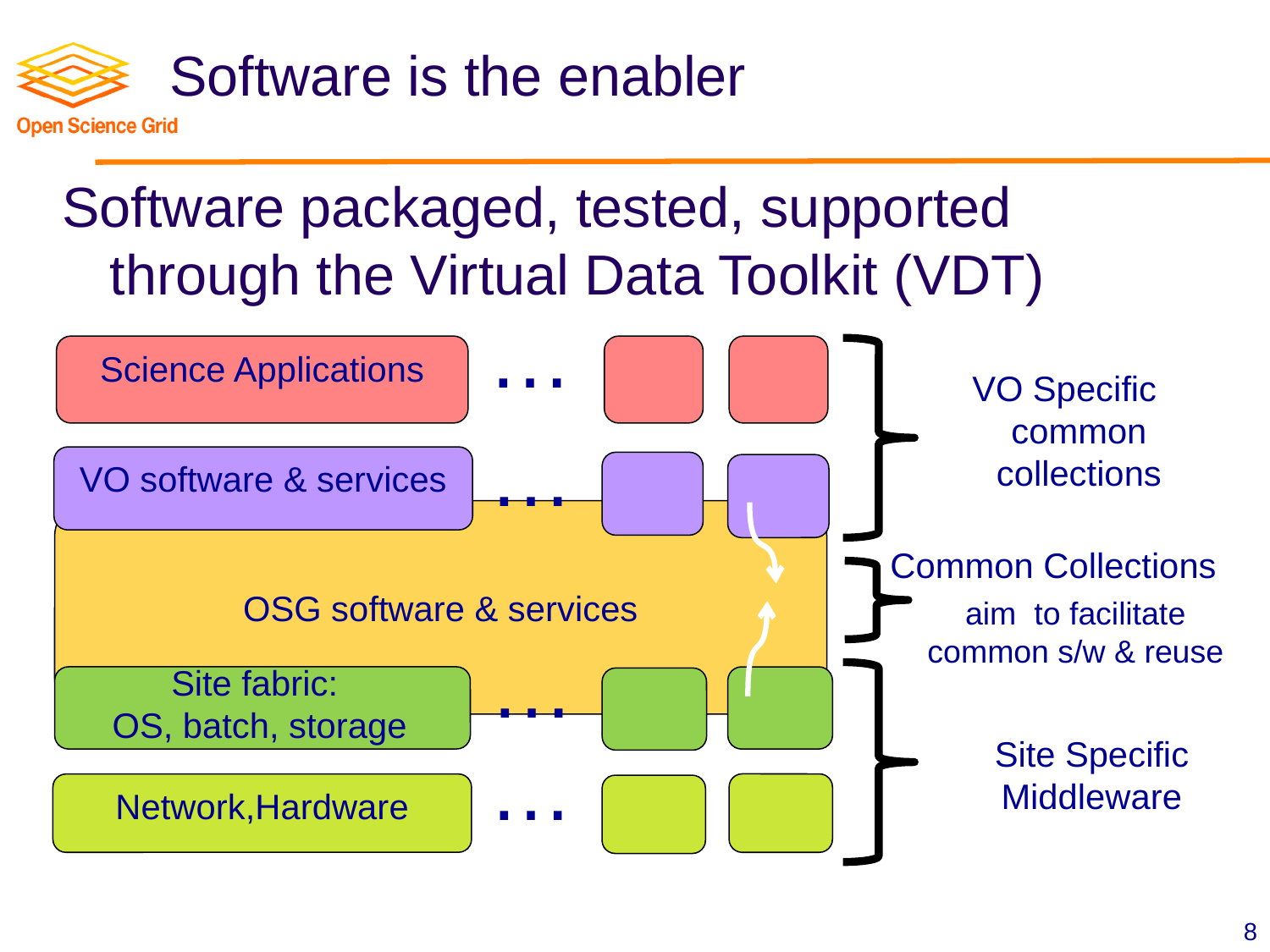

Software is the enabler
Software packaged, tested, supported through the Virtual Data Toolkit (VDT)
…
Science Applications

VO Specific    common collections

VO software & services
OSG software & services
Common Collections

Network,Hardware

…

aim  to facilitate common s/w & reuse
…
Site fabric:
OS, batch, storage

Site Specific Middleware
…

8